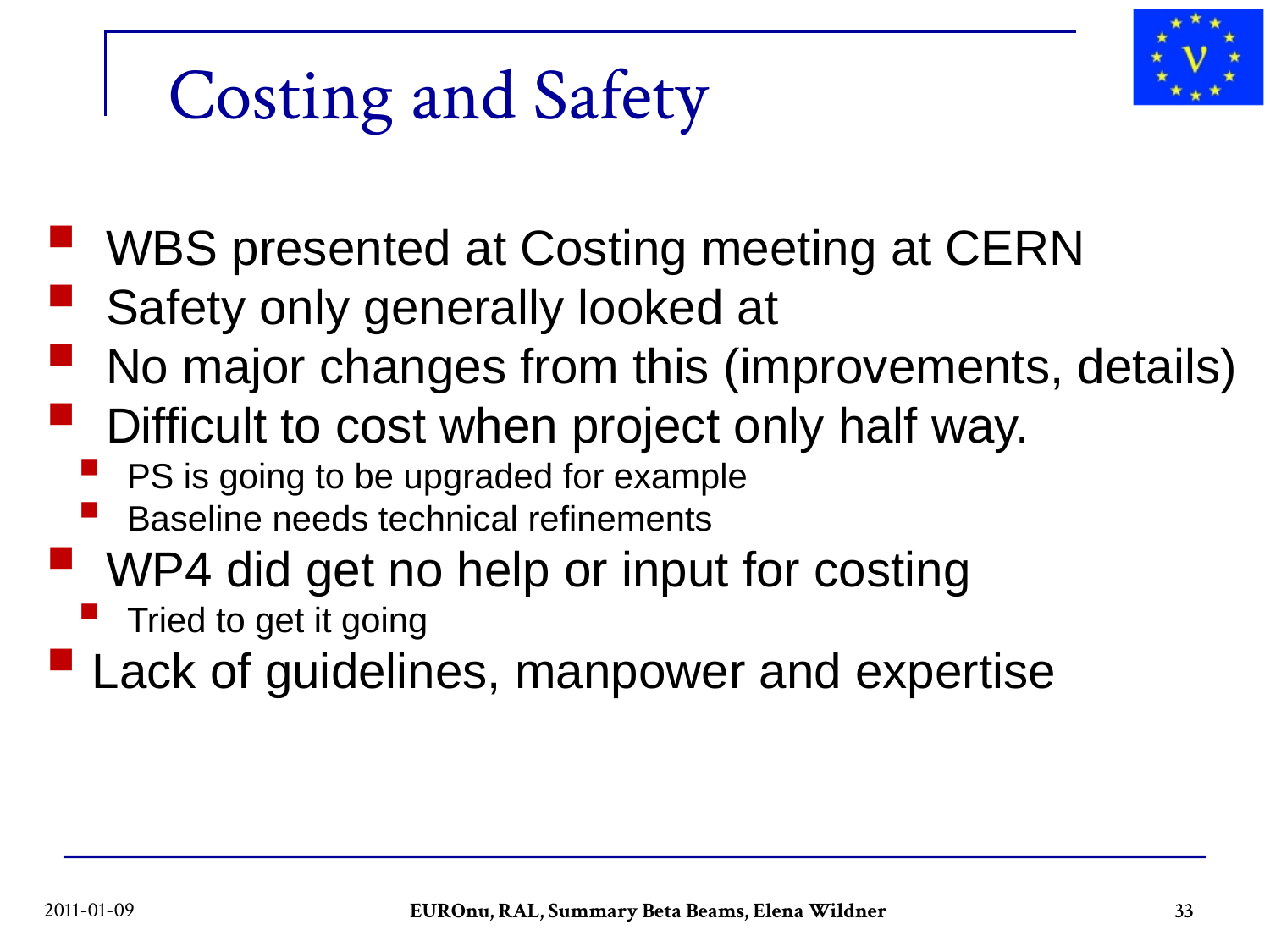

# Costing and Safety
  WBS presented at Costing meeting at CERN
  Safety only generally looked at
  No major changes from this (improvements, details)
  Difficult to cost when project only half way.
  PS is going to be upgraded for example
  Baseline needs technical refinements
  WP4 did get no help or input for costing
  Tried to get it going
 Lack of guidelines, manpower and expertise

2011-01-09
33
33
EUROnu, RAL, Summary Beta Beams, Elena Wildner